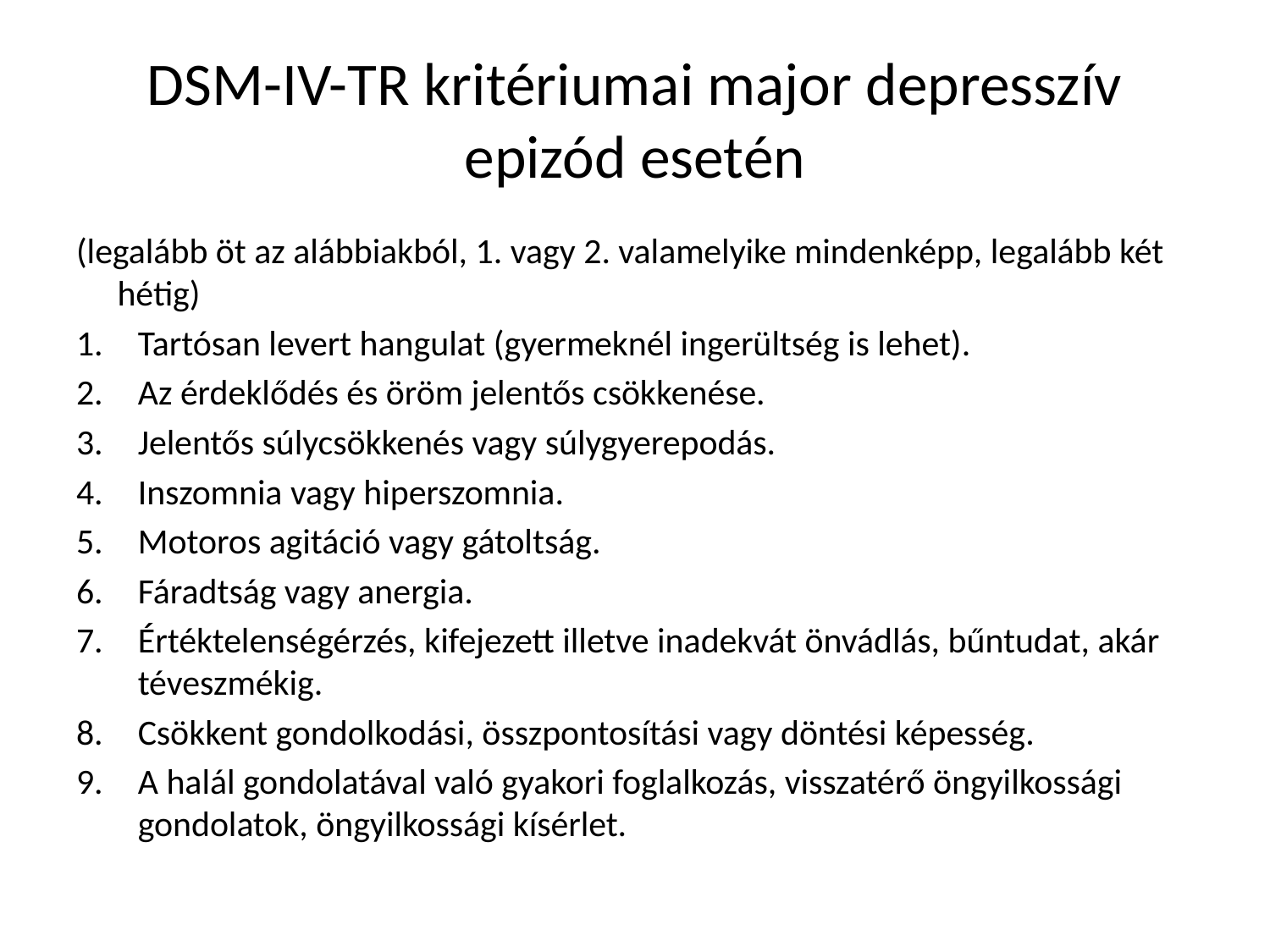

# DSM-IV-TR kritériumai major depresszív epizód esetén
(legalább öt az alábbiakból, 1. vagy 2. valamelyike mindenképp, legalább két hétig)
Tartósan levert hangulat (gyermeknél ingerültség is lehet).
Az érdeklődés és öröm jelentős csökkenése.
Jelentős súlycsökkenés vagy súlygyerepodás.
Inszomnia vagy hiperszomnia.
Motoros agitáció vagy gátoltság.
Fáradtság vagy anergia.
Értéktelenségérzés, kifejezett illetve inadekvát önvádlás, bűntudat, akár téveszmékig.
Csökkent gondolkodási, összpontosítási vagy döntési képesség.
A halál gondolatával való gyakori foglalkozás, visszatérő öngyilkossági gondolatok, öngyilkossági kísérlet.